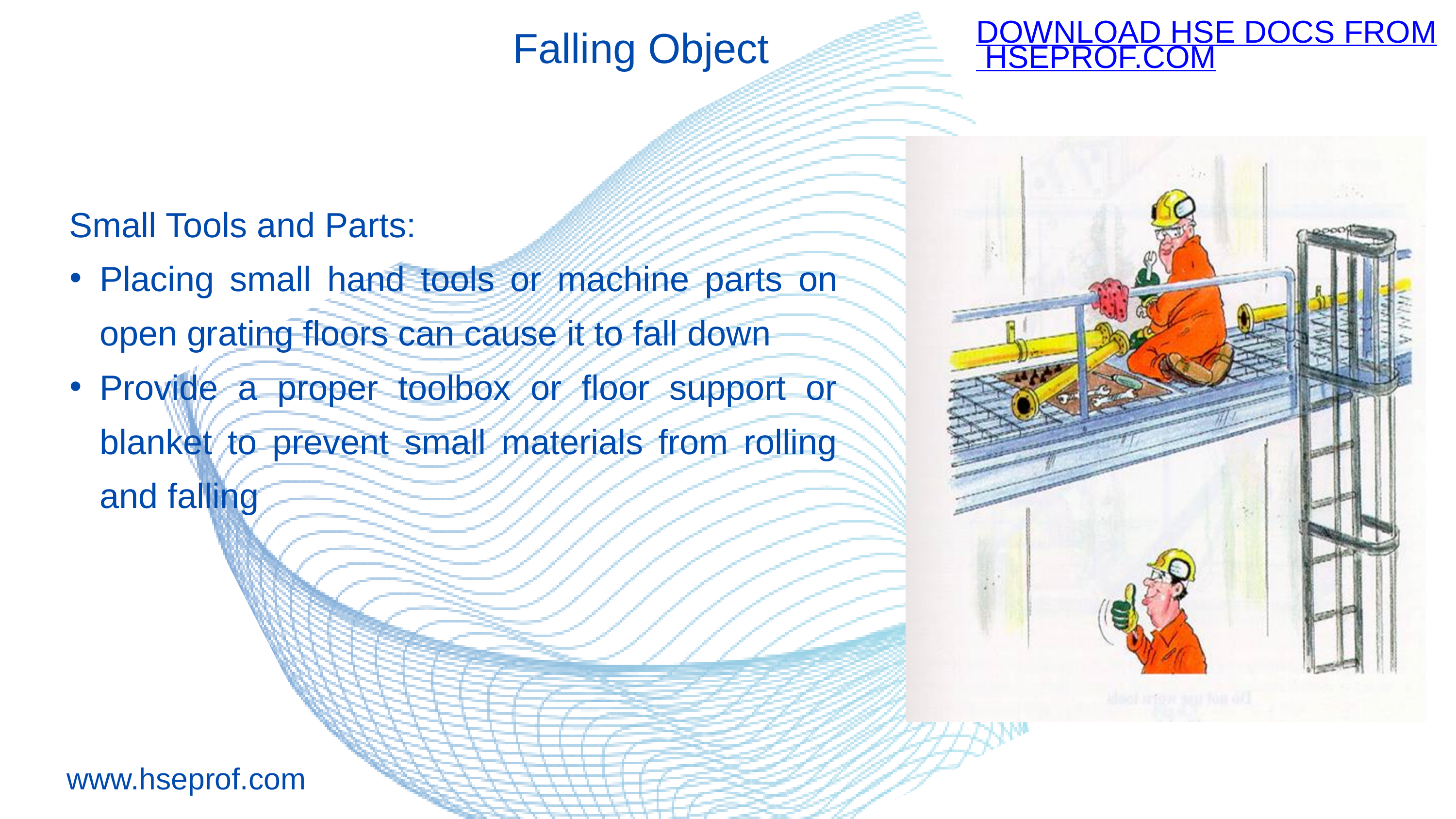

DOWNLOAD HSE DOCS FROM HSEPROF.COM
Falling Object

   Small Tools and Parts:
Placing small hand tools or machine parts on open grating floors can cause it to fall down
Provide a proper toolbox or floor support or blanket to prevent small materials from rolling and falling

www.hseprof.com